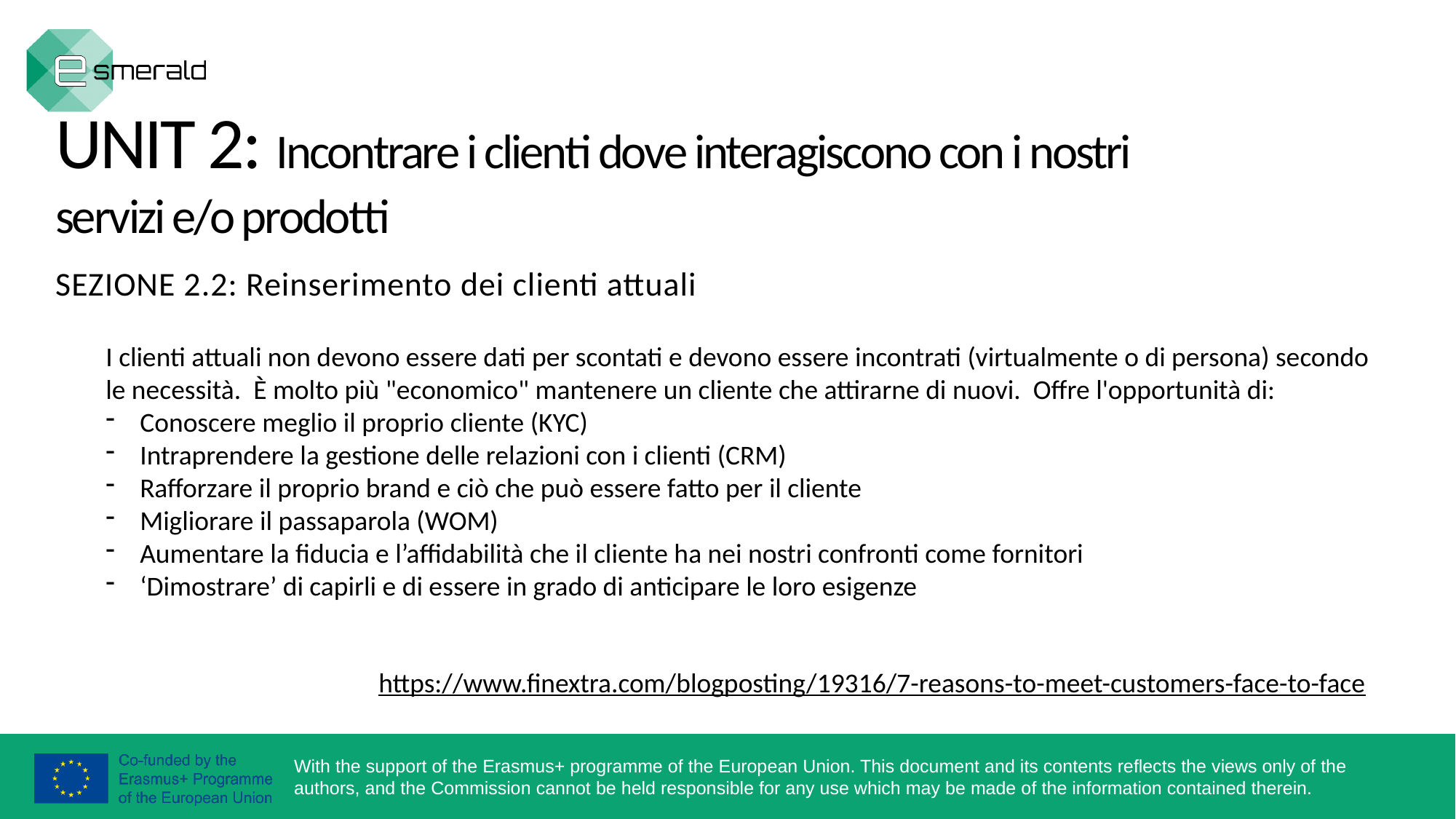

UNIT 2: Incontrare i clienti dove interagiscono con i nostri
servizi e/o prodotti
SEZIONE 2.2: Reinserimento dei clienti attuali
I clienti attuali non devono essere dati per scontati e devono essere incontrati (virtualmente o di persona) secondo le necessità.  È molto più "economico" mantenere un cliente che attirarne di nuovi.  Offre l'opportunità di:
Conoscere meglio il proprio cliente (KYC)
Intraprendere la gestione delle relazioni con i clienti (CRM)
Rafforzare il proprio brand e ciò che può essere fatto per il cliente
Migliorare il passaparola (WOM)
Aumentare la fiducia e l’affidabilità che il cliente ha nei nostri confronti come fornitori
‘Dimostrare’ di capirli e di essere in grado di anticipare le loro esigenze

https://www.finextra.com/blogposting/19316/7-reasons-to-meet-customers-face-to-face